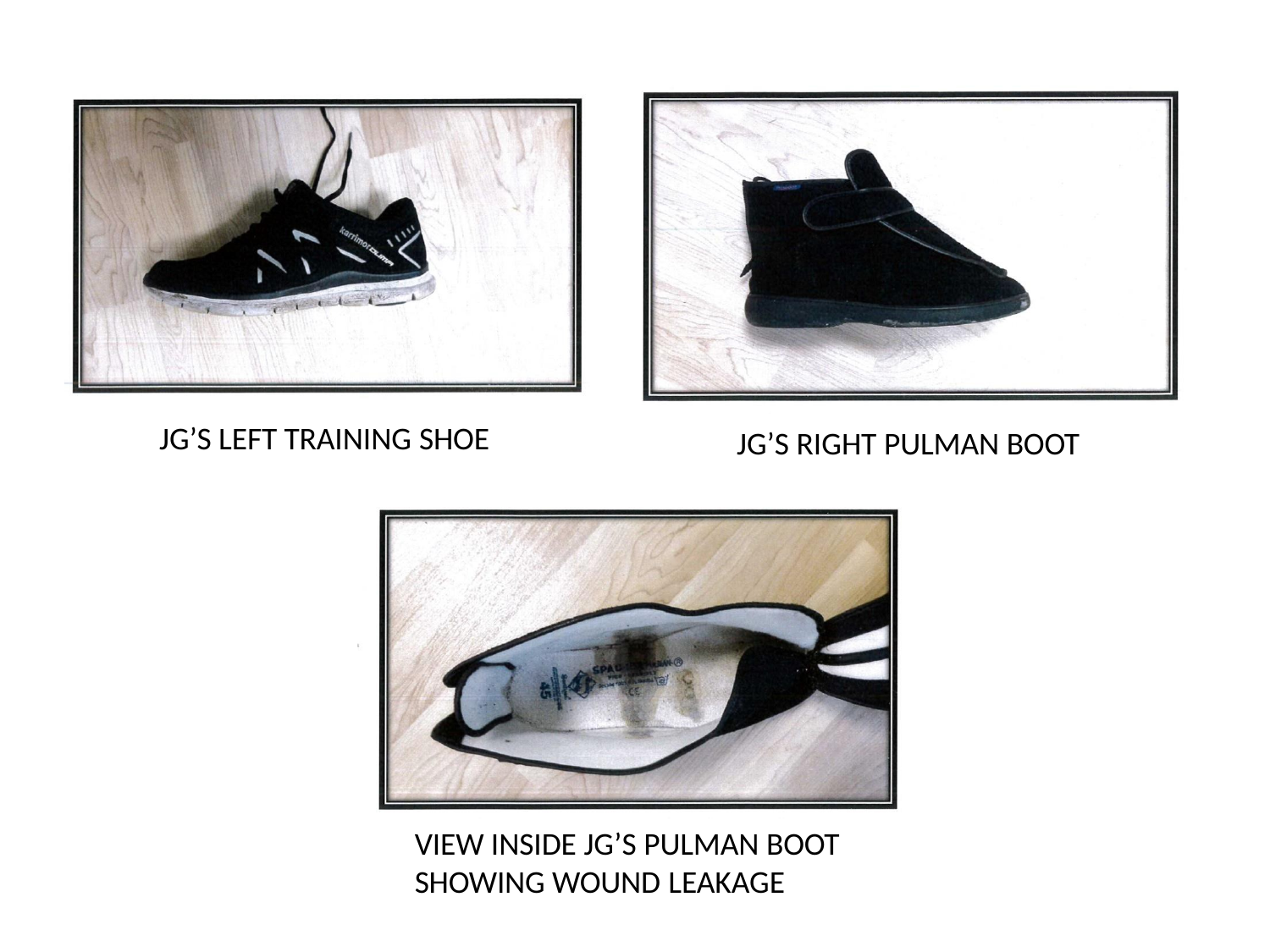

# JG’S LEFT TRAINING SHOE
JG’S RIGHT PULMAN BOOT

VIEW INSIDE JG’S PULMAN BOOT
SHOWING WOUND LEAKAGE